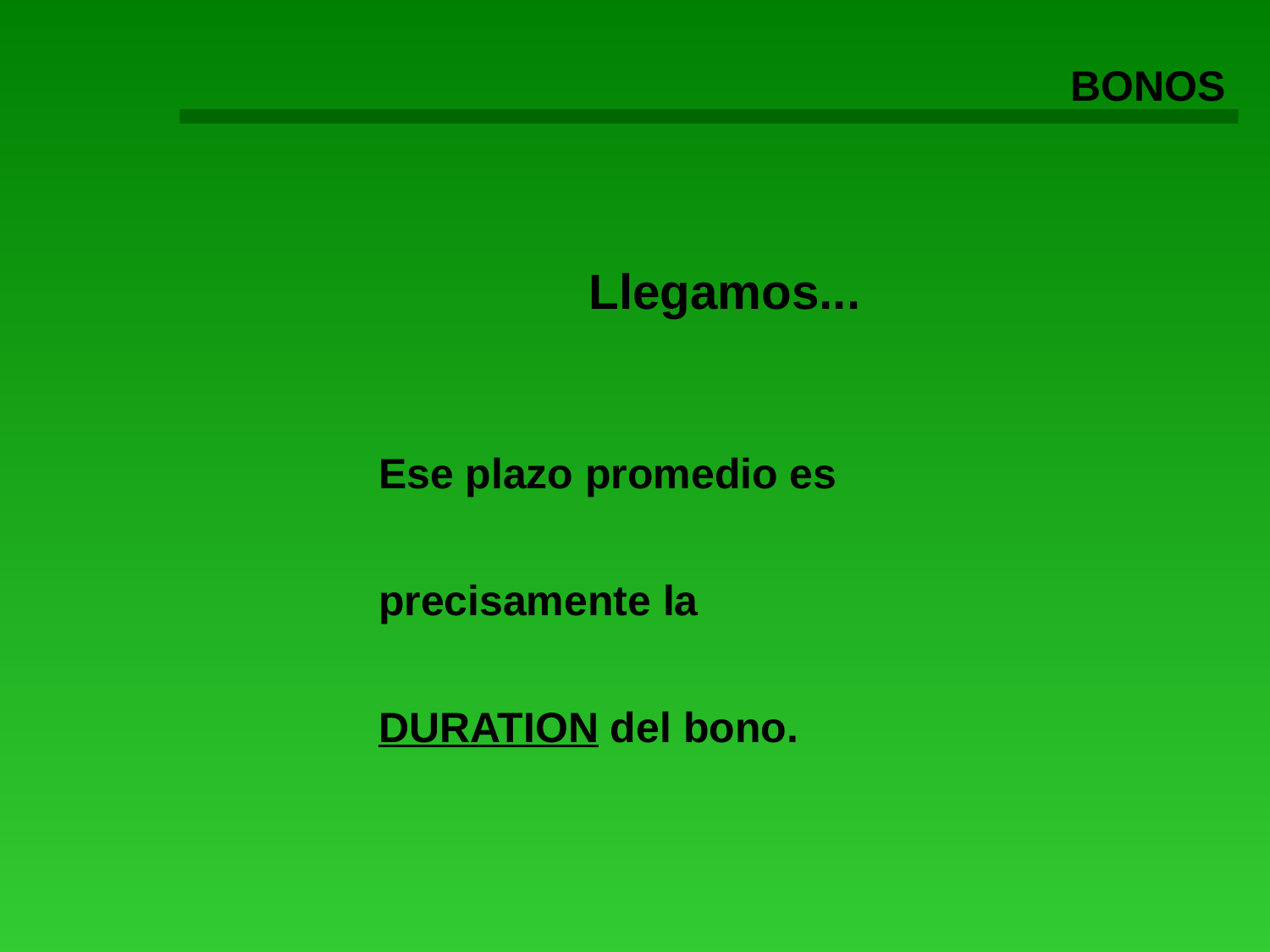

BONOS

Llegamos...

	Ese plazo promedio es

	precisamente la

	DURATION del bono.